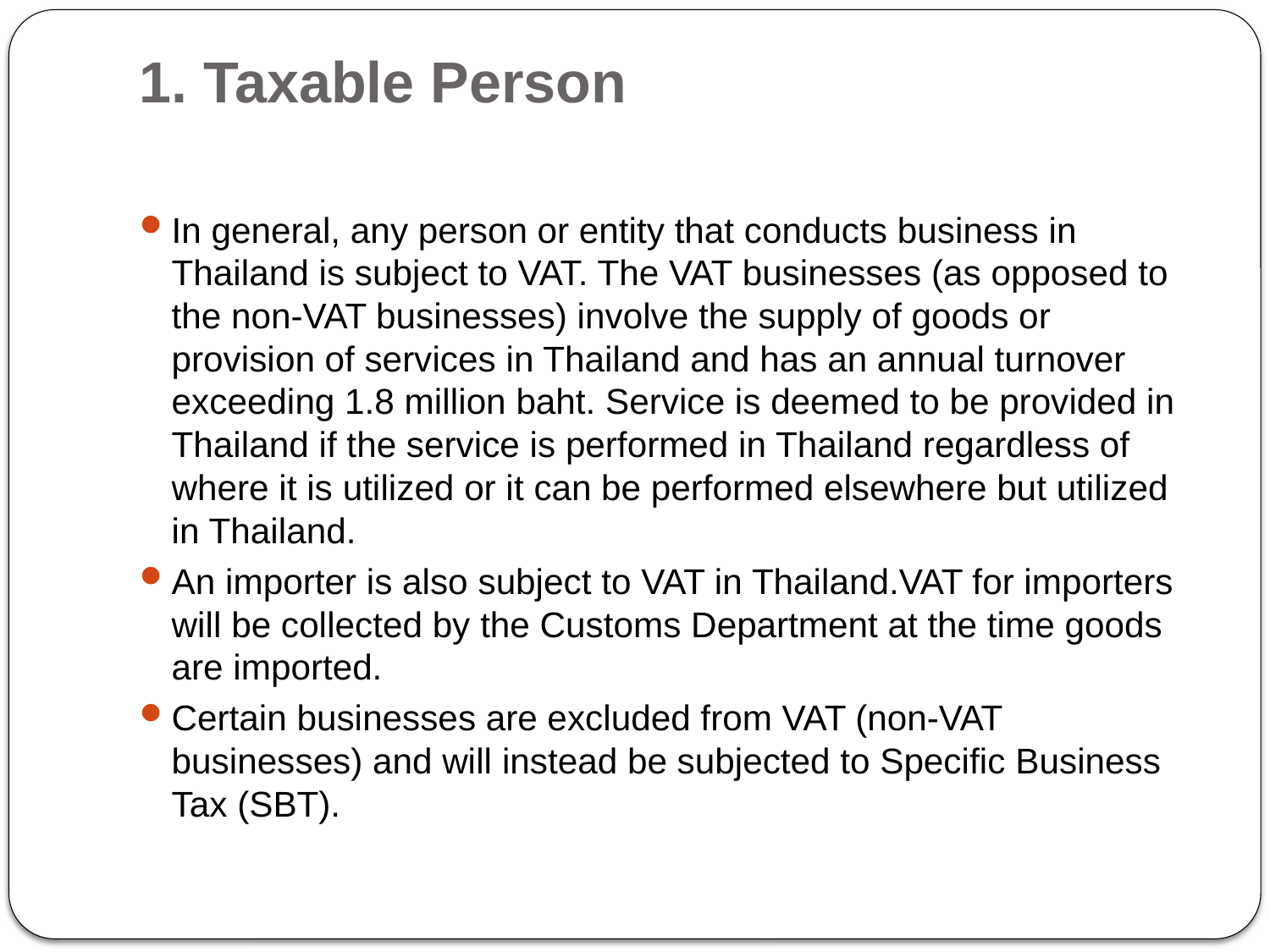

# 1. Taxable Person
In general, any person or entity that conducts business in Thailand is subject to VAT. The VAT businesses (as opposed to the non-VAT businesses) involve the supply of goods or provision of services in Thailand and has an annual turnover exceeding 1.8 million baht. Service is deemed to be provided in Thailand if the service is performed in Thailand regardless of where it is utilized or it can be performed elsewhere but utilized in Thailand.
An importer is also subject to VAT in Thailand.VAT for importers will be collected by the Customs Department at the time goods are imported.
Certain businesses are excluded from VAT (non-VAT businesses) and will instead be subjected to Specific Business Tax (SBT).